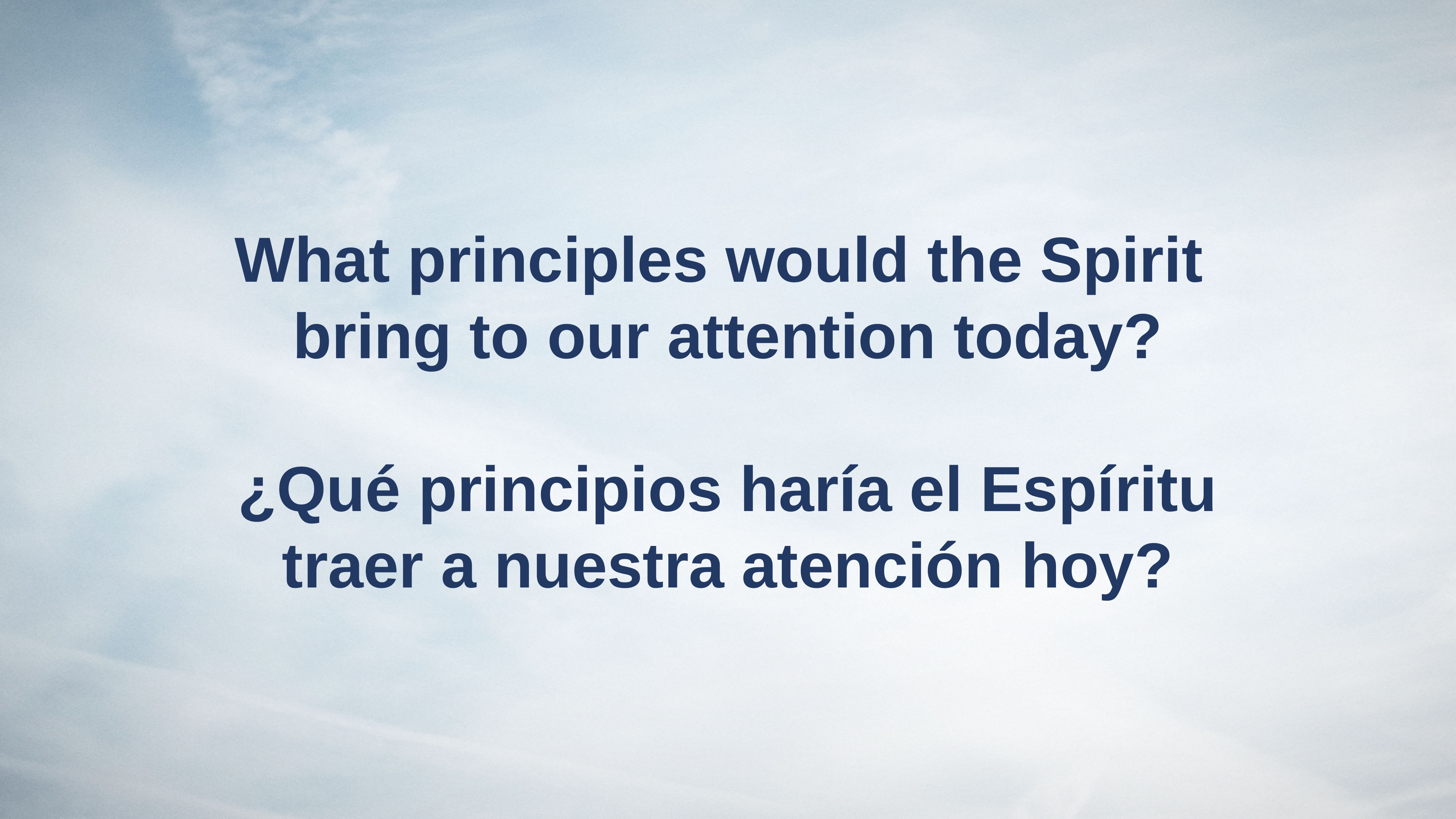

What principles would the Spirit
bring to our attention today?

¿Qué principios haría el Espíritu
traer a nuestra atención hoy?